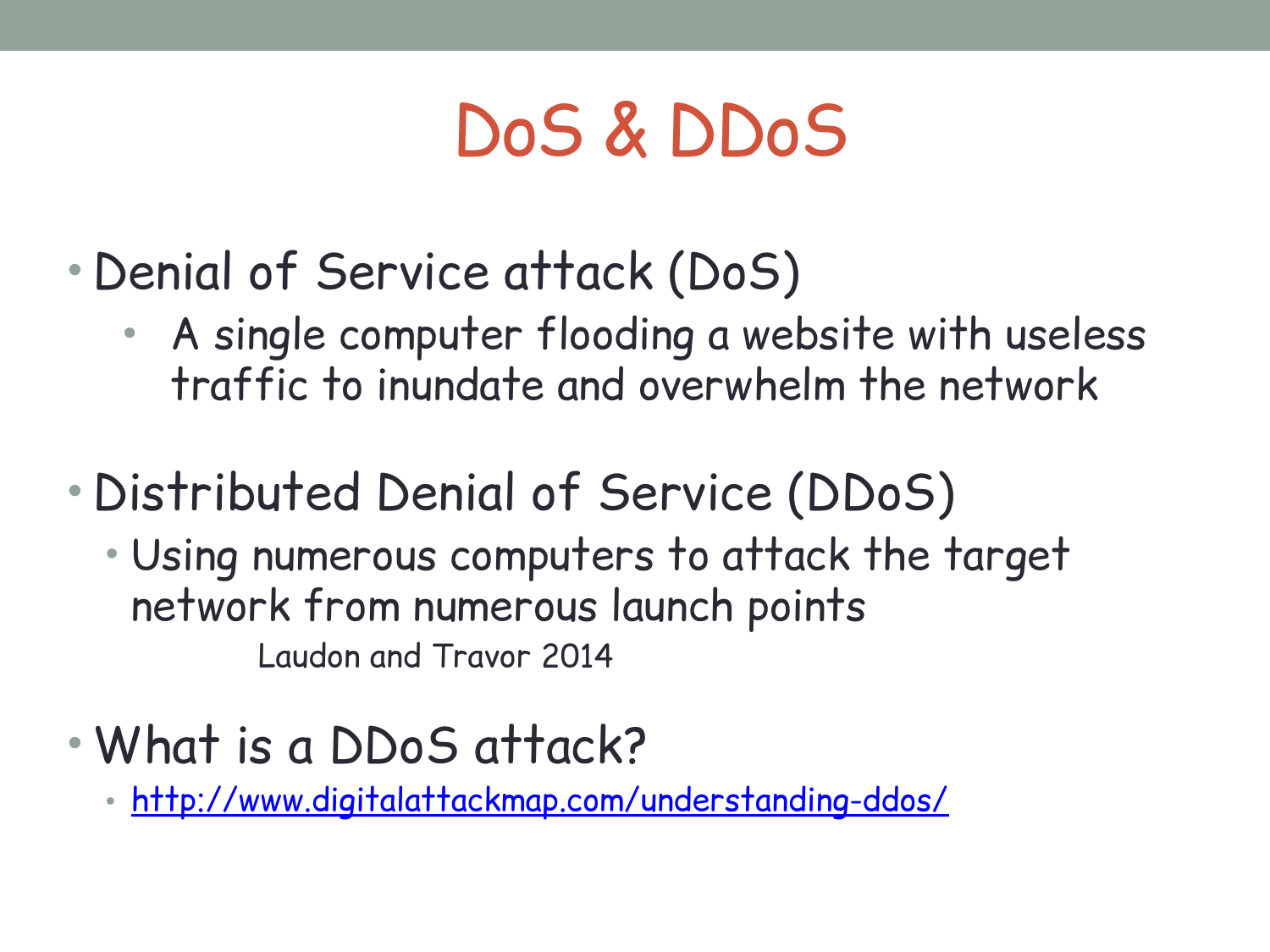

# DoS & DDoS
Denial of Service attack (DoS)
A single computer flooding a website with useless traffic to inundate and overwhelm the network

Distributed Denial of Service (DDoS)
Using numerous computers to attack the target network from numerous launch points
		Laudon and Travor 2014

What is a DDoS attack?
http://www.digitalattackmap.com/understanding-ddos/